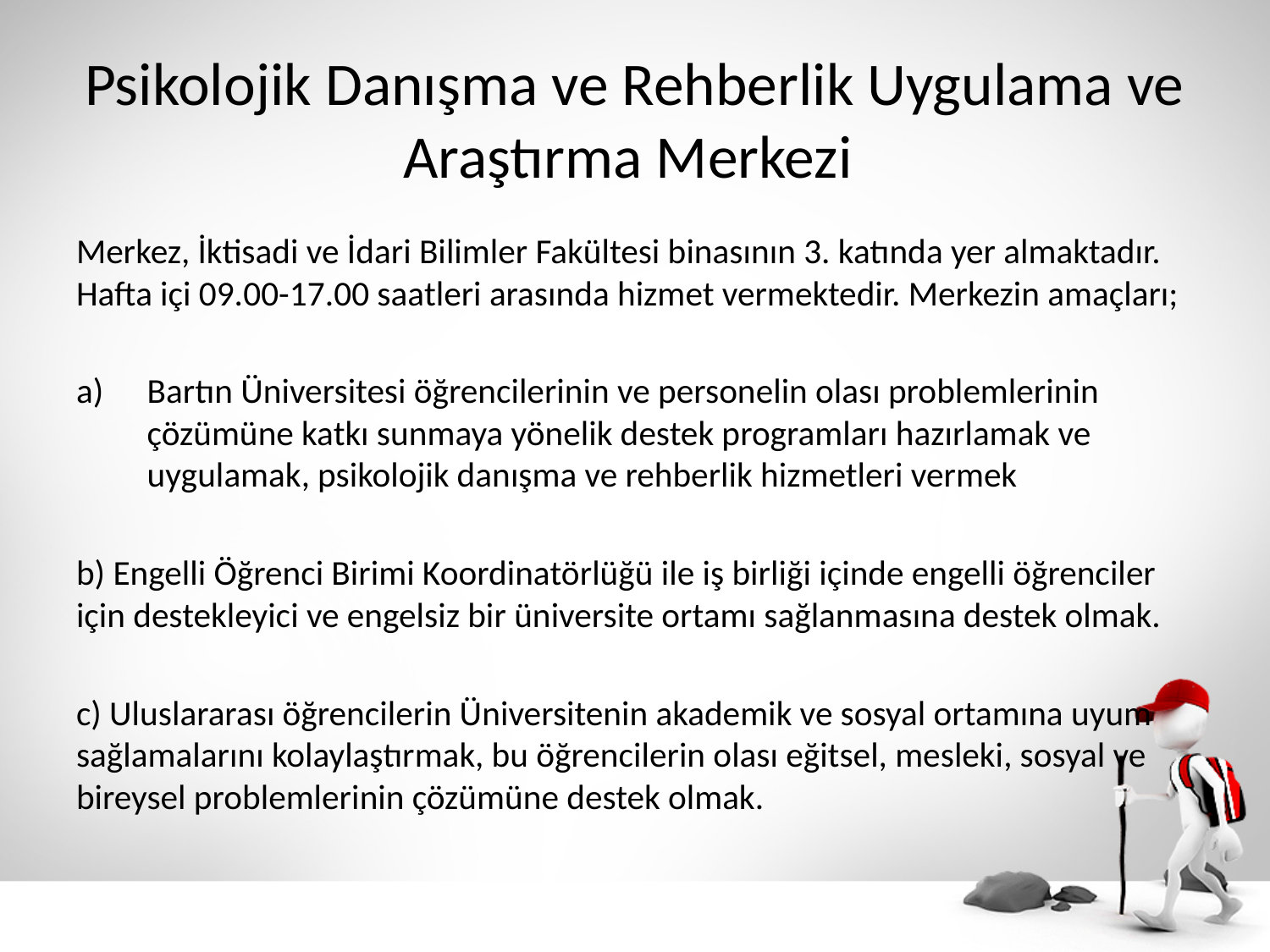

# Psikolojik Danışma ve Rehberlik Uygulama ve Araştırma Merkezi
Merkez, İktisadi ve İdari Bilimler Fakültesi binasının 3. katında yer almaktadır. Hafta içi 09.00-17.00 saatleri arasında hizmet vermektedir. Merkezin amaçları;

Bartın Üniversitesi öğrencilerinin ve personelin olası problemlerinin çözümüne katkı sunmaya yönelik destek programları hazırlamak ve uygulamak, psikolojik danışma ve rehberlik hizmetleri vermek

b) Engelli Öğrenci Birimi Koordinatörlüğü ile iş birliği içinde engelli öğrenciler için destekleyici ve engelsiz bir üniversite ortamı sağlanmasına destek olmak.

c) Uluslararası öğrencilerin Üniversitenin akademik ve sosyal ortamına uyum sağlamalarını kolaylaştırmak, bu öğrencilerin olası eğitsel, mesleki, sosyal ve bireysel problemlerinin çözümüne destek olmak.